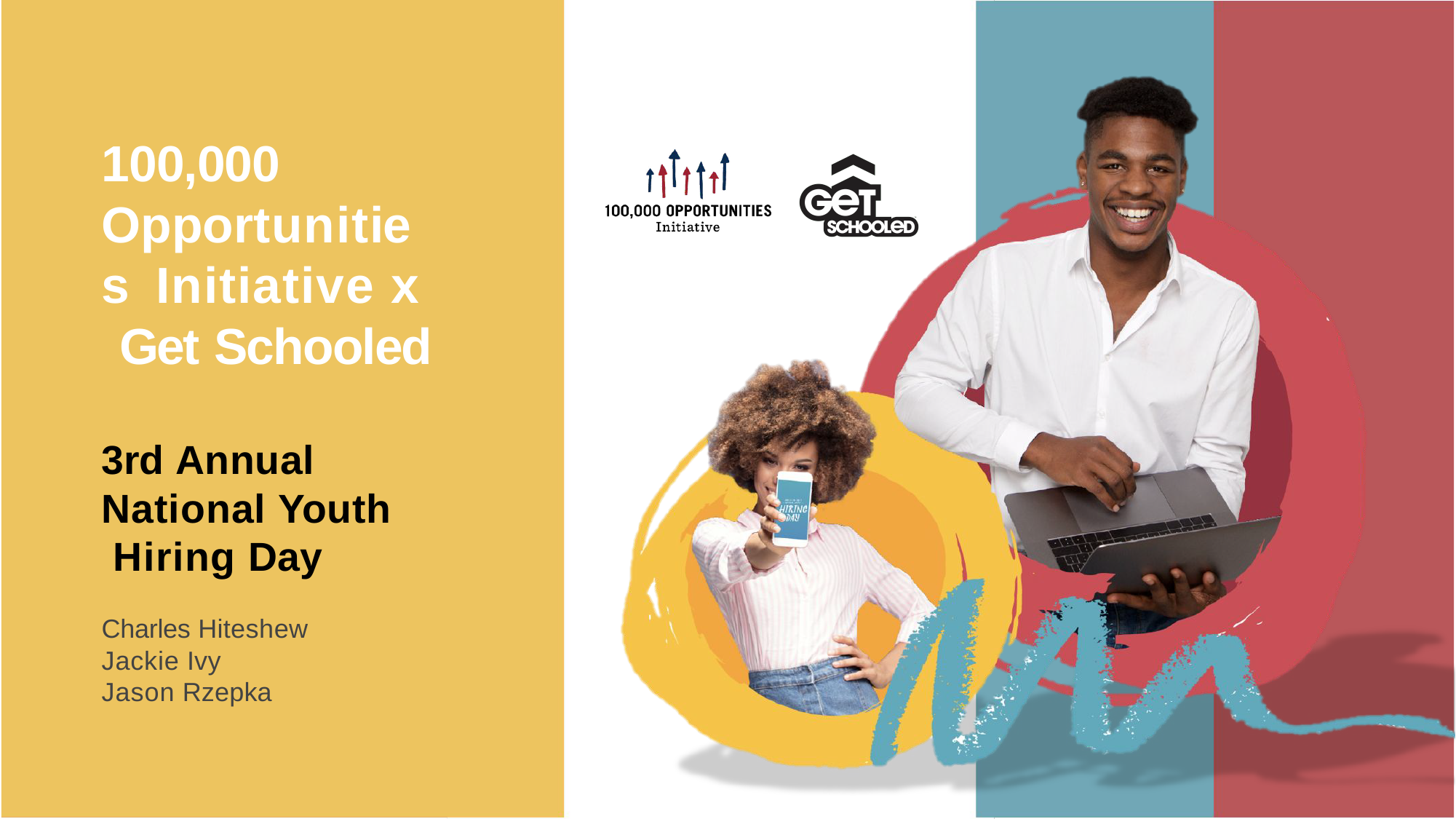

# 100,000
Opportunities  Initiative x  Get Schooled

3rd Annual  National Youth  Hiring Day
Charles Hiteshew  Jackie Ivy
Jason Rzepka